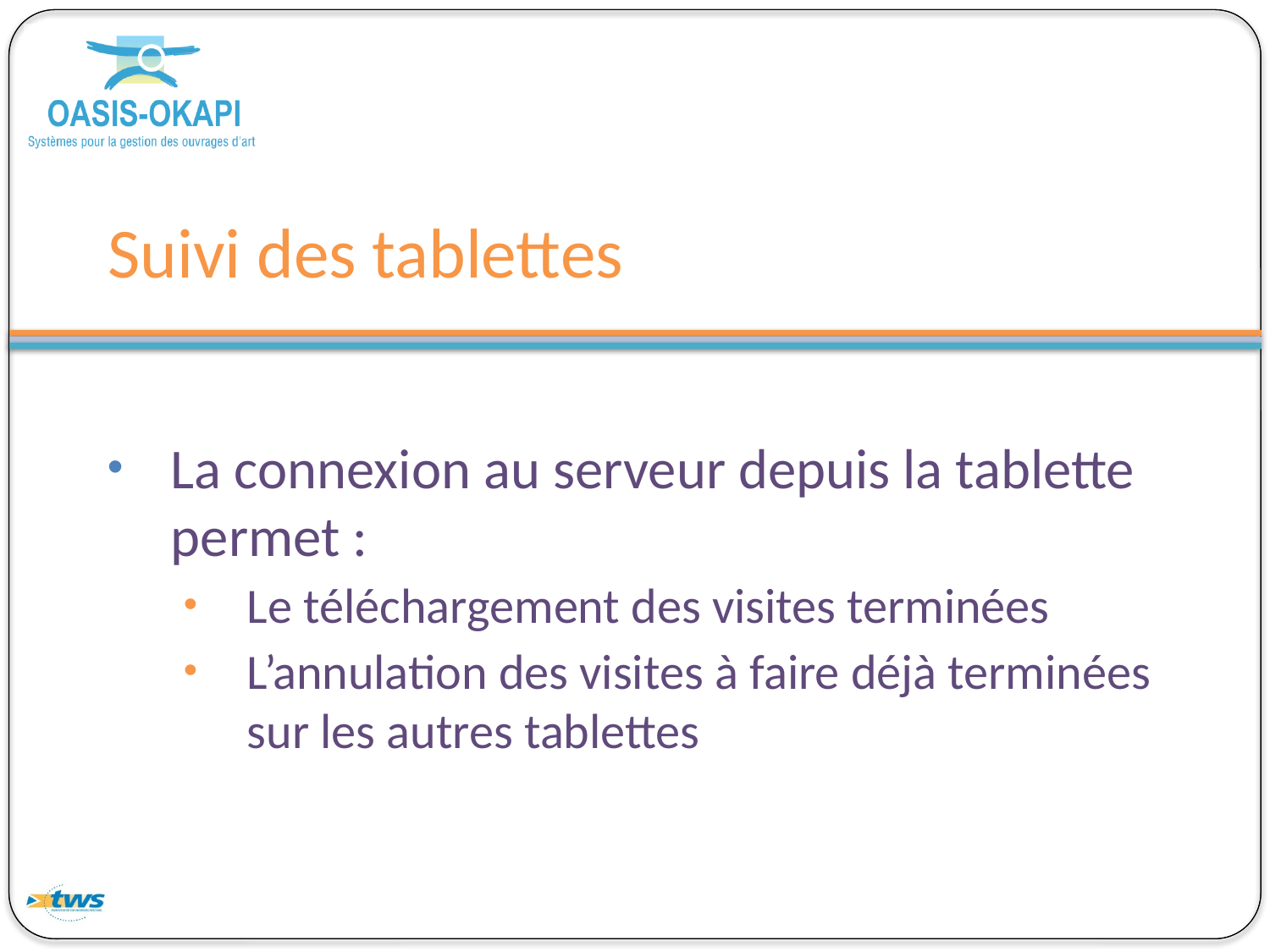

# Suivi des tablettes
La connexion au serveur depuis la tablette permet :
Le téléchargement des visites terminées
L’annulation des visites à faire déjà terminées sur les autres tablettes